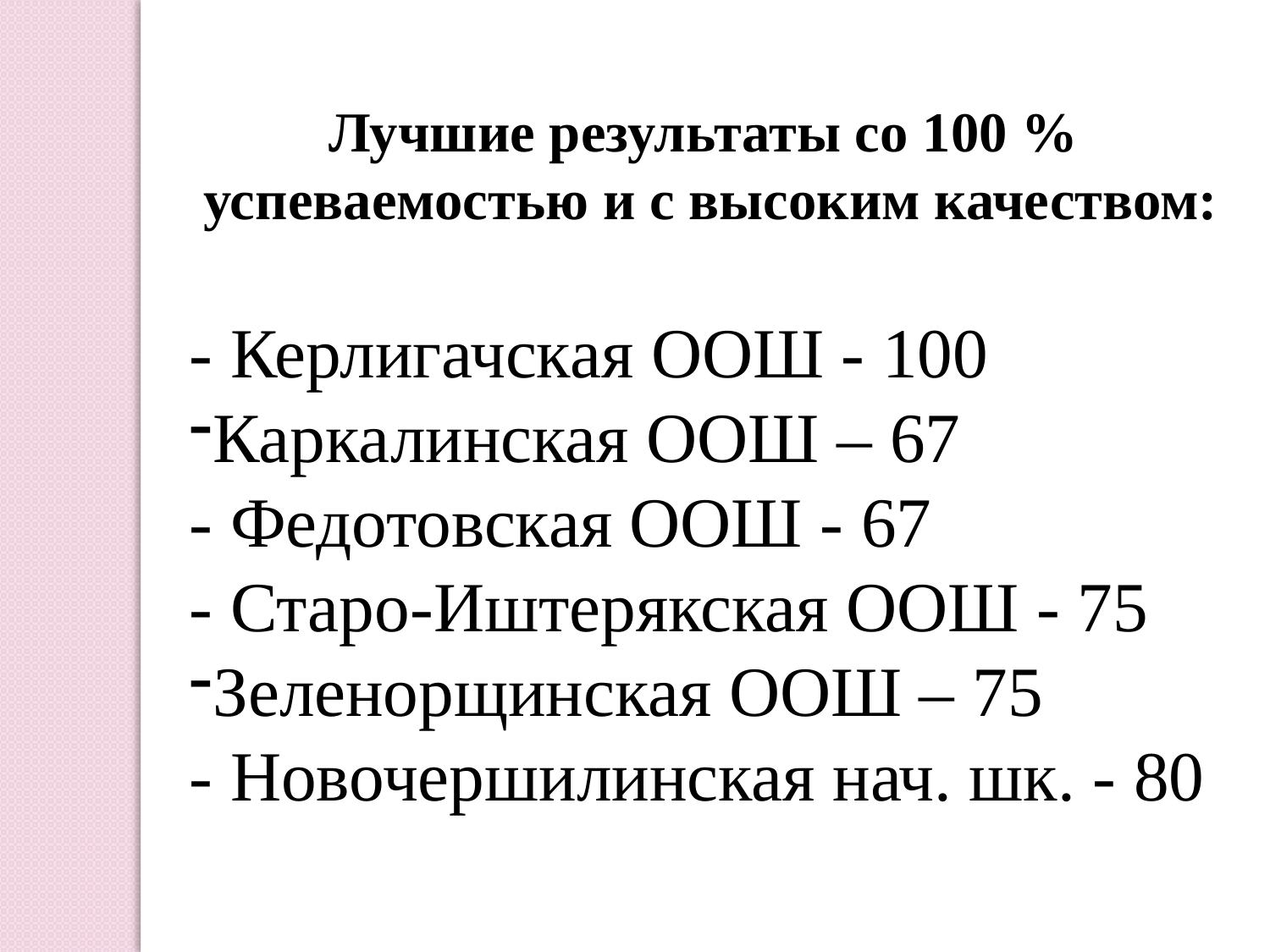

Лучшие результаты со 100 %
 успеваемостью и с высоким качеством:

- Керлигачская ООШ - 100
Каркалинская ООШ – 67
- Федотовская ООШ - 67
- Старо-Иштерякская ООШ - 75
Зеленорщинская ООШ – 75
- Новочершилинская нач. шк. - 80